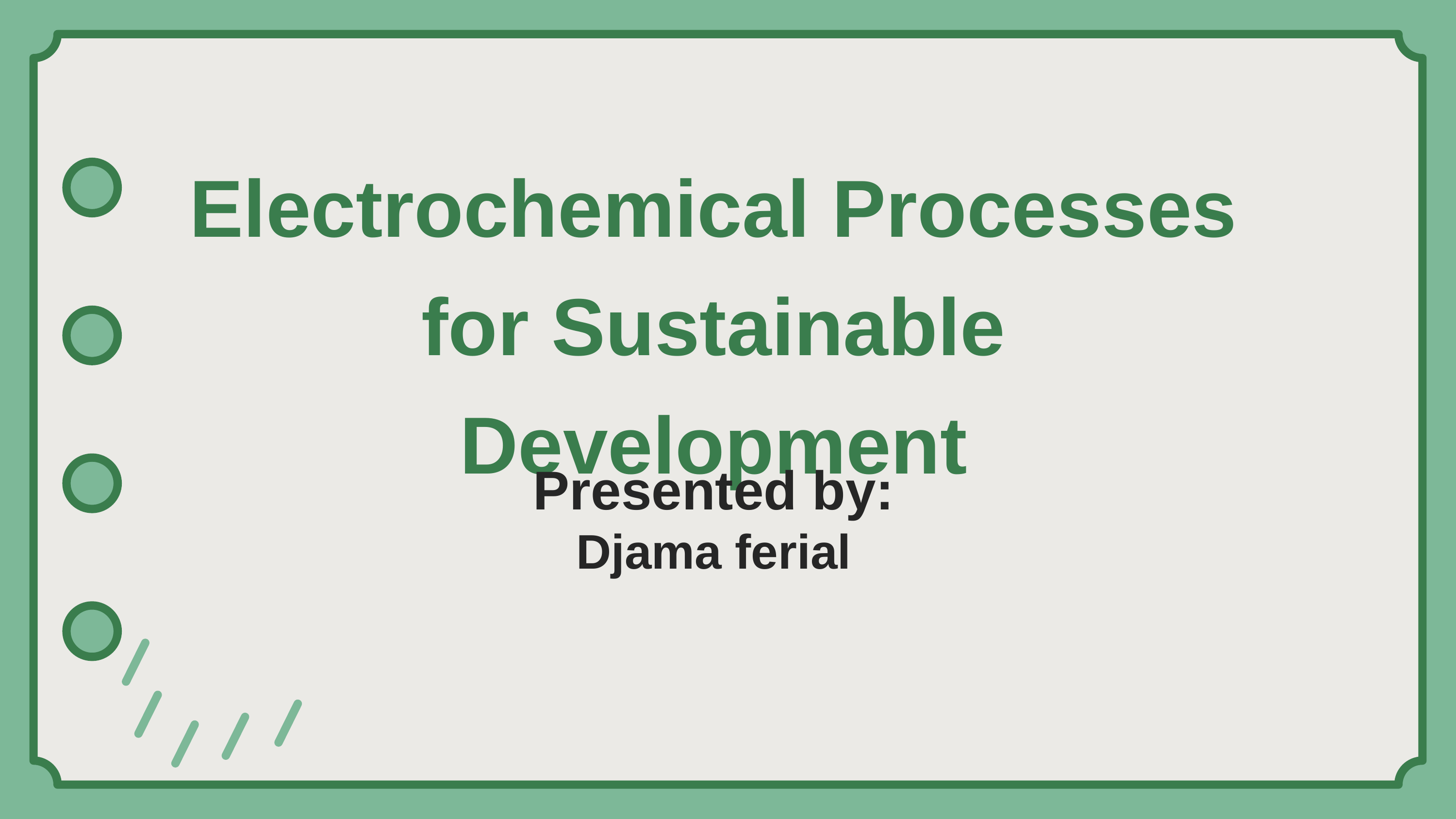

Electrochemical Processes for Sustainable Development

Presented by:
Djama ferial